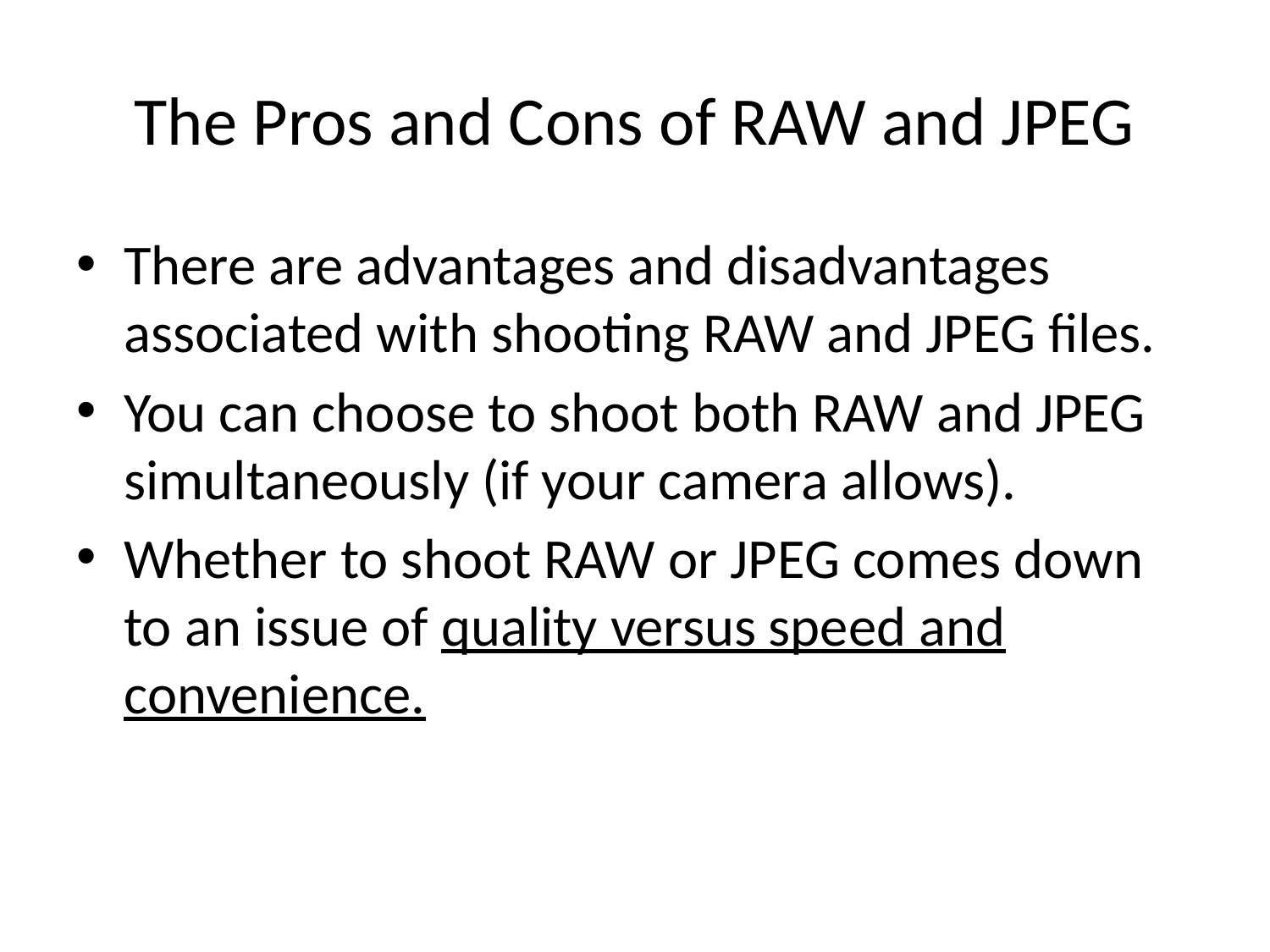

# The Pros and Cons of RAW and JPEG
There are advantages and disadvantages associated with shooting RAW and JPEG files.
You can choose to shoot both RAW and JPEG simultaneously (if your camera allows).
Whether to shoot RAW or JPEG comes down to an issue of quality versus speed and convenience.